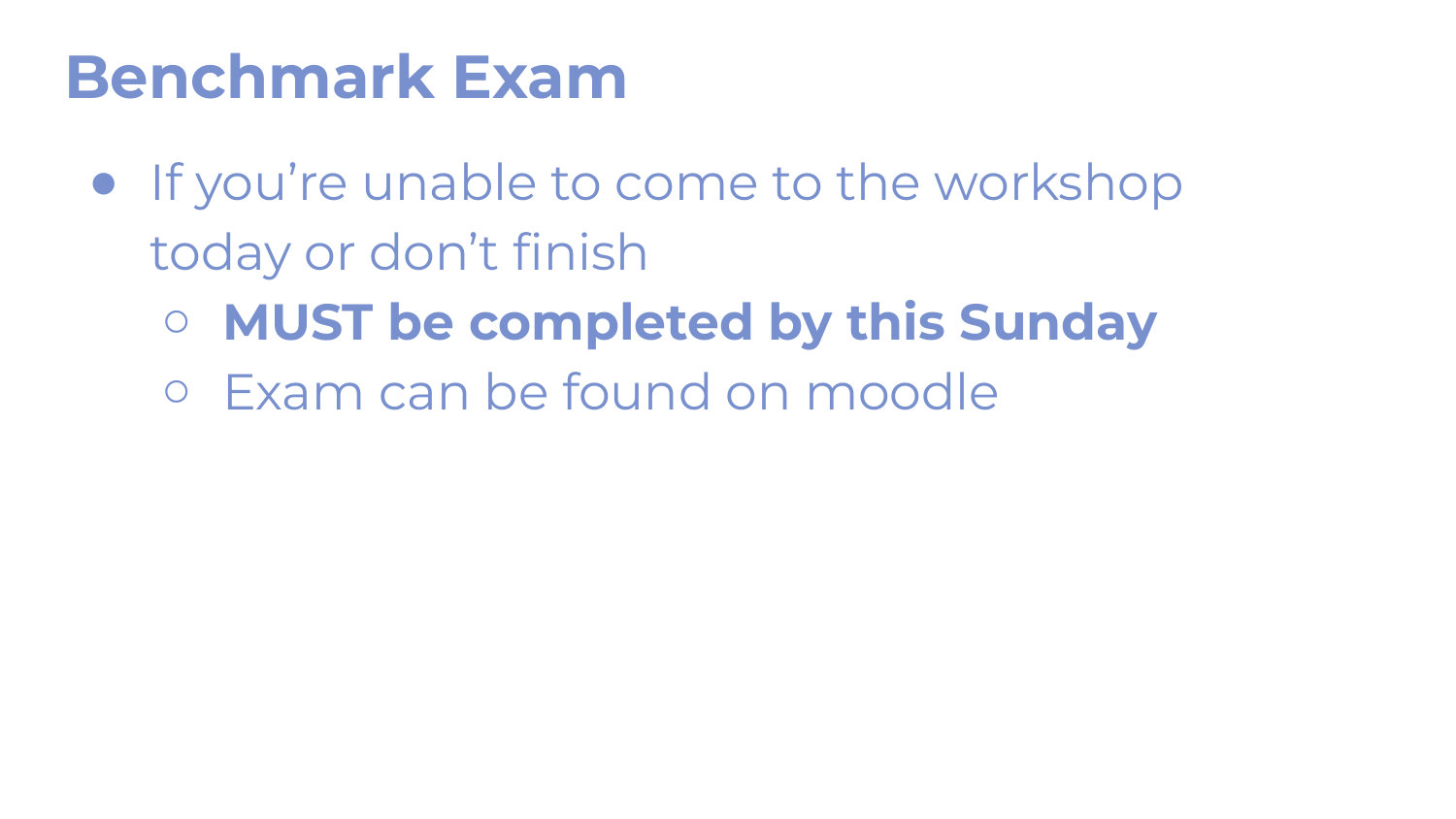

Benchmark Exam
If you’re unable to come to the workshop today or don’t finish
MUST be completed by this Sunday
Exam can be found on moodle